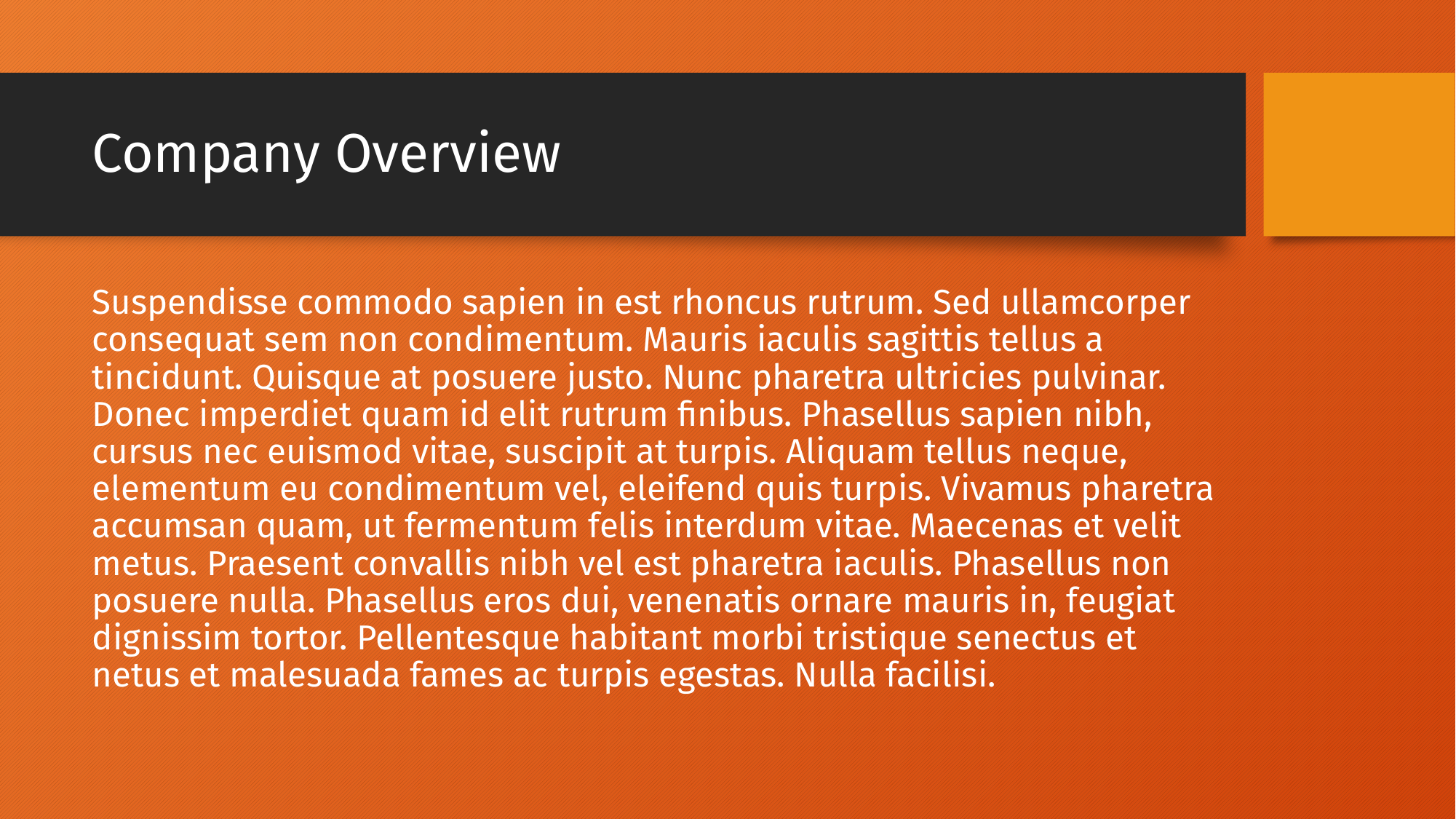

# Company Overview
Suspendisse commodo sapien in est rhoncus rutrum. Sed ullamcorper consequat sem non condimentum. Mauris iaculis sagittis tellus a tincidunt. Quisque at posuere justo. Nunc pharetra ultricies pulvinar. Donec imperdiet quam id elit rutrum finibus. Phasellus sapien nibh, cursus nec euismod vitae, suscipit at turpis. Aliquam tellus neque, elementum eu condimentum vel, eleifend quis turpis. Vivamus pharetra accumsan quam, ut fermentum felis interdum vitae. Maecenas et velit metus. Praesent convallis nibh vel est pharetra iaculis. Phasellus non posuere nulla. Phasellus eros dui, venenatis ornare mauris in, feugiat dignissim tortor. Pellentesque habitant morbi tristique senectus et netus et malesuada fames ac turpis egestas. Nulla facilisi.